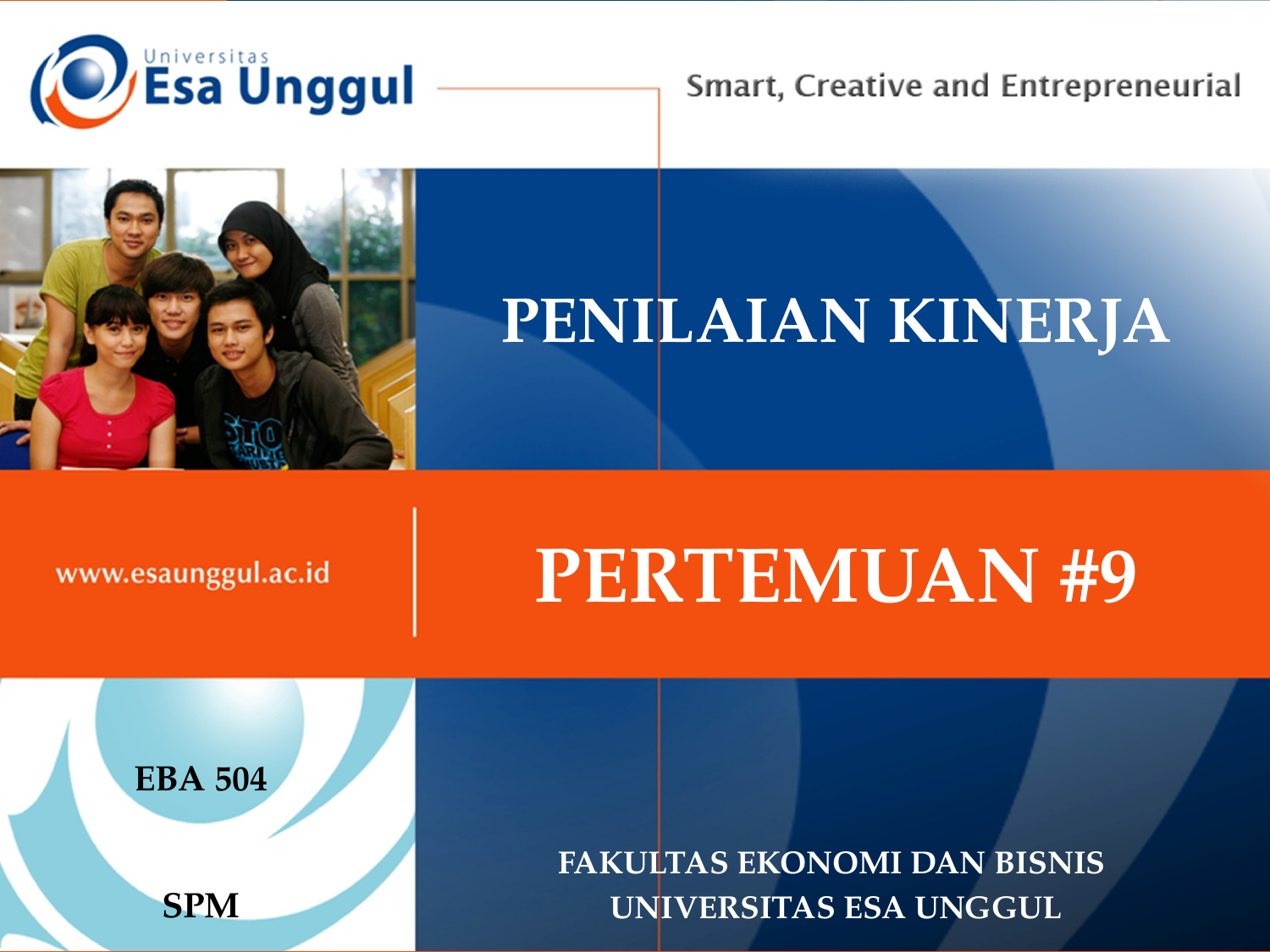

# PENILAIAN KINERJA
PERTEMUAN #9
EBA 504

SPM
FAKULTAS EKONOMI DAN BISNIS
UNIVERSITAS ESA UNGGUL